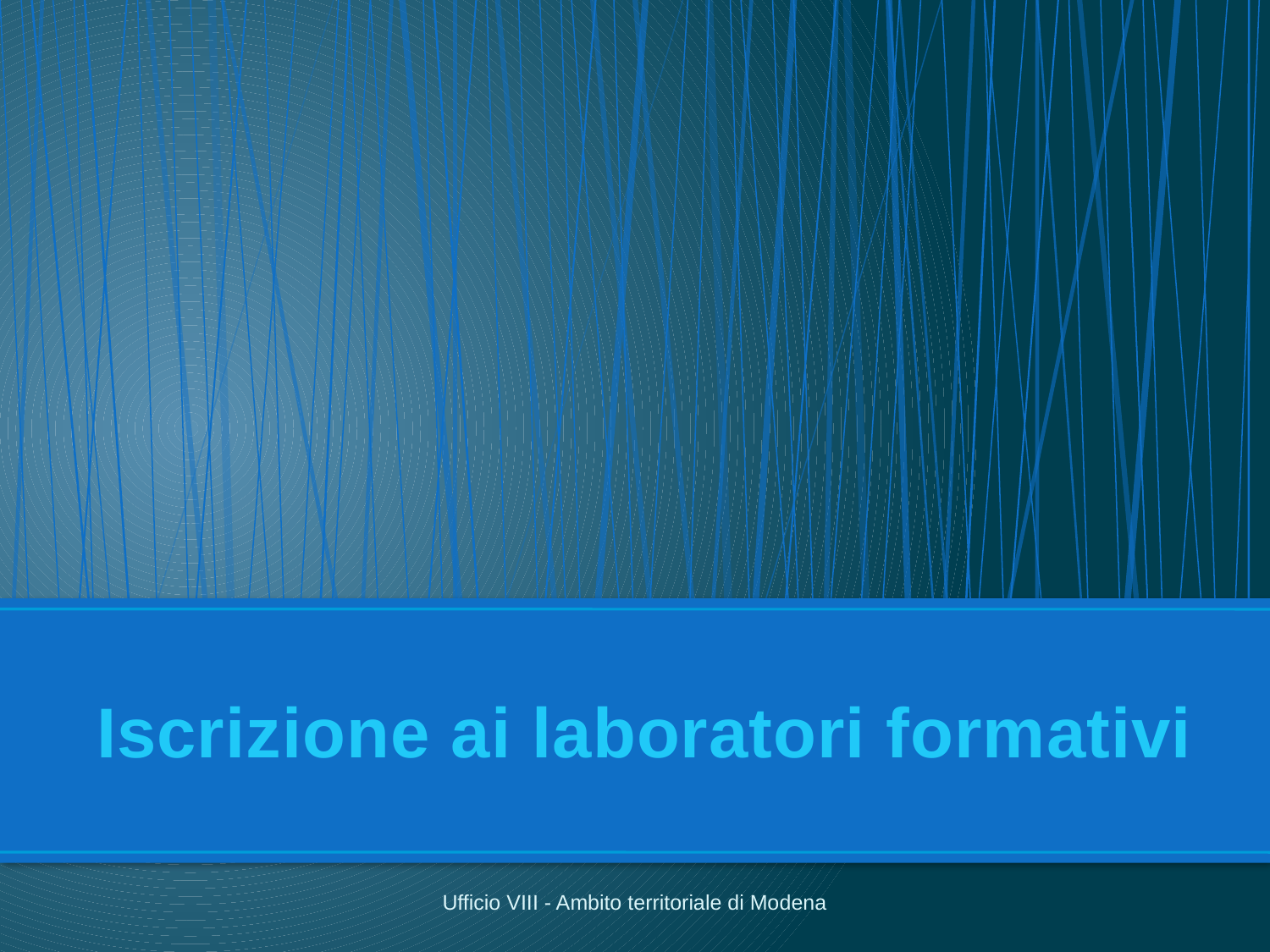

# Iscrizione ai laboratori formativi

Ufficio VIII - Ambito territoriale di Modena